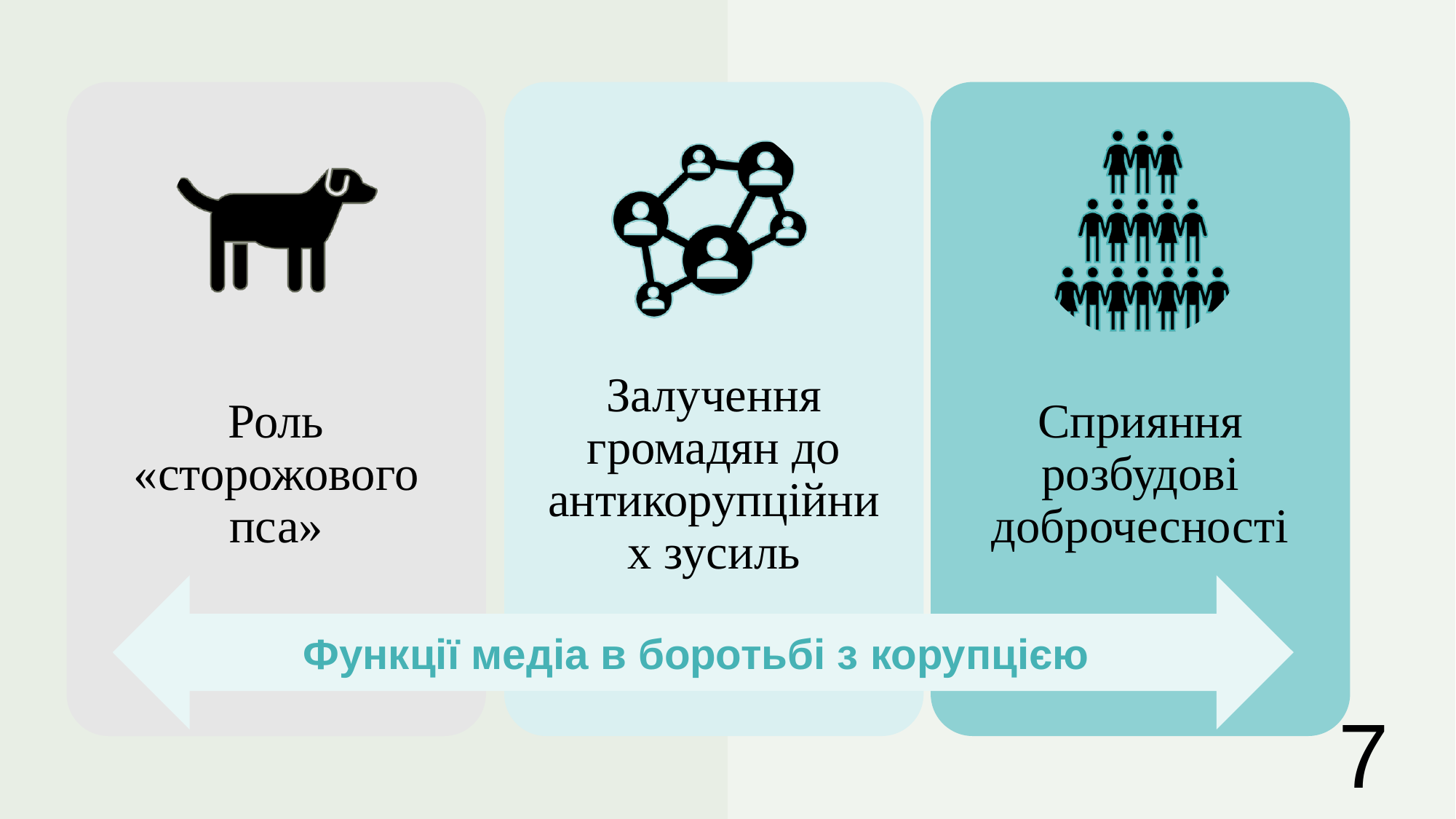

Роль «сторожового пса»
Залучення громадян до антикорупційних зусиль
Сприяння розбудові доброчесності
Функції медіа в боротьбі з корупцією
7